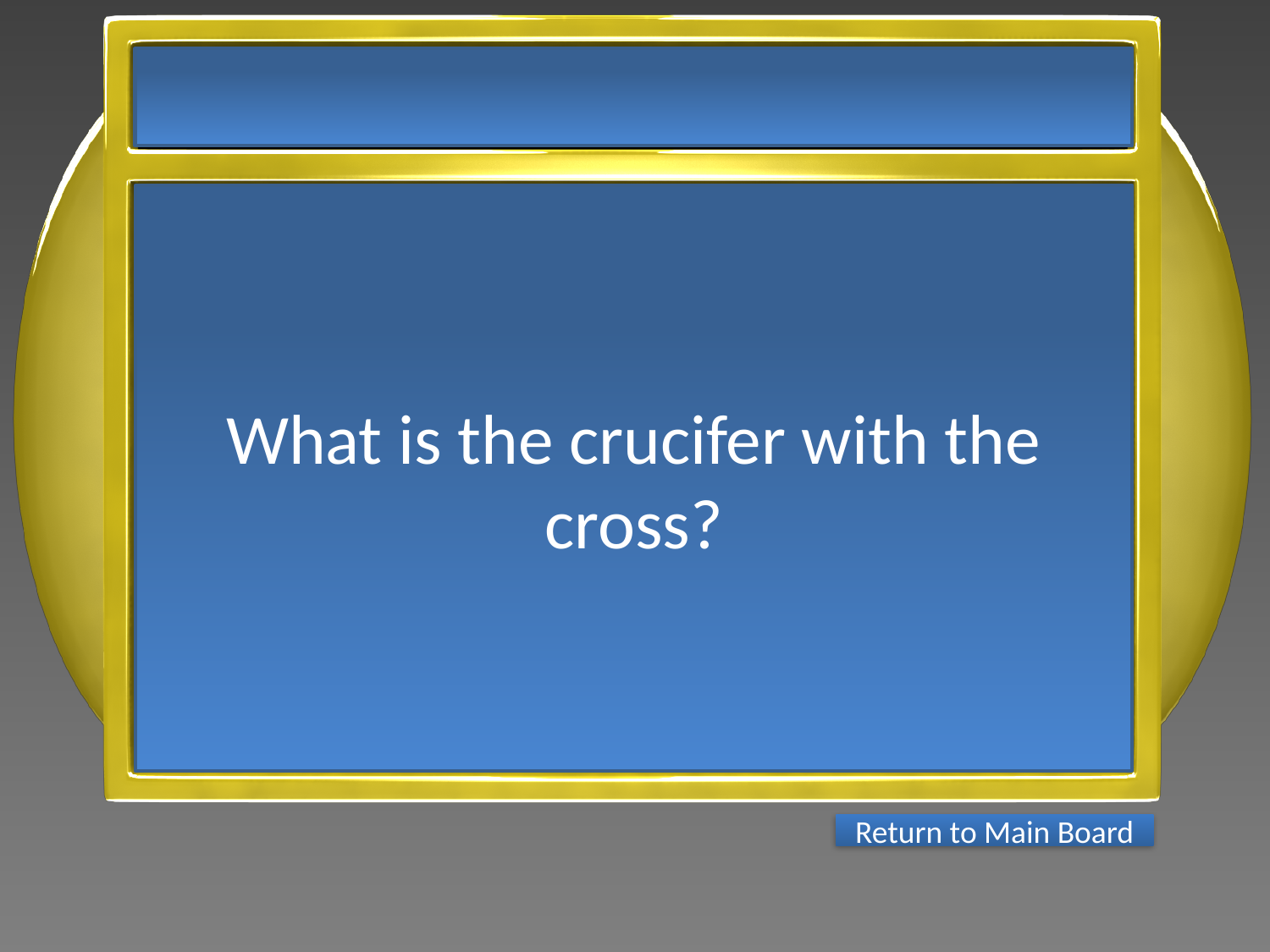

What is the crucifer with the cross?
Return to Main Board